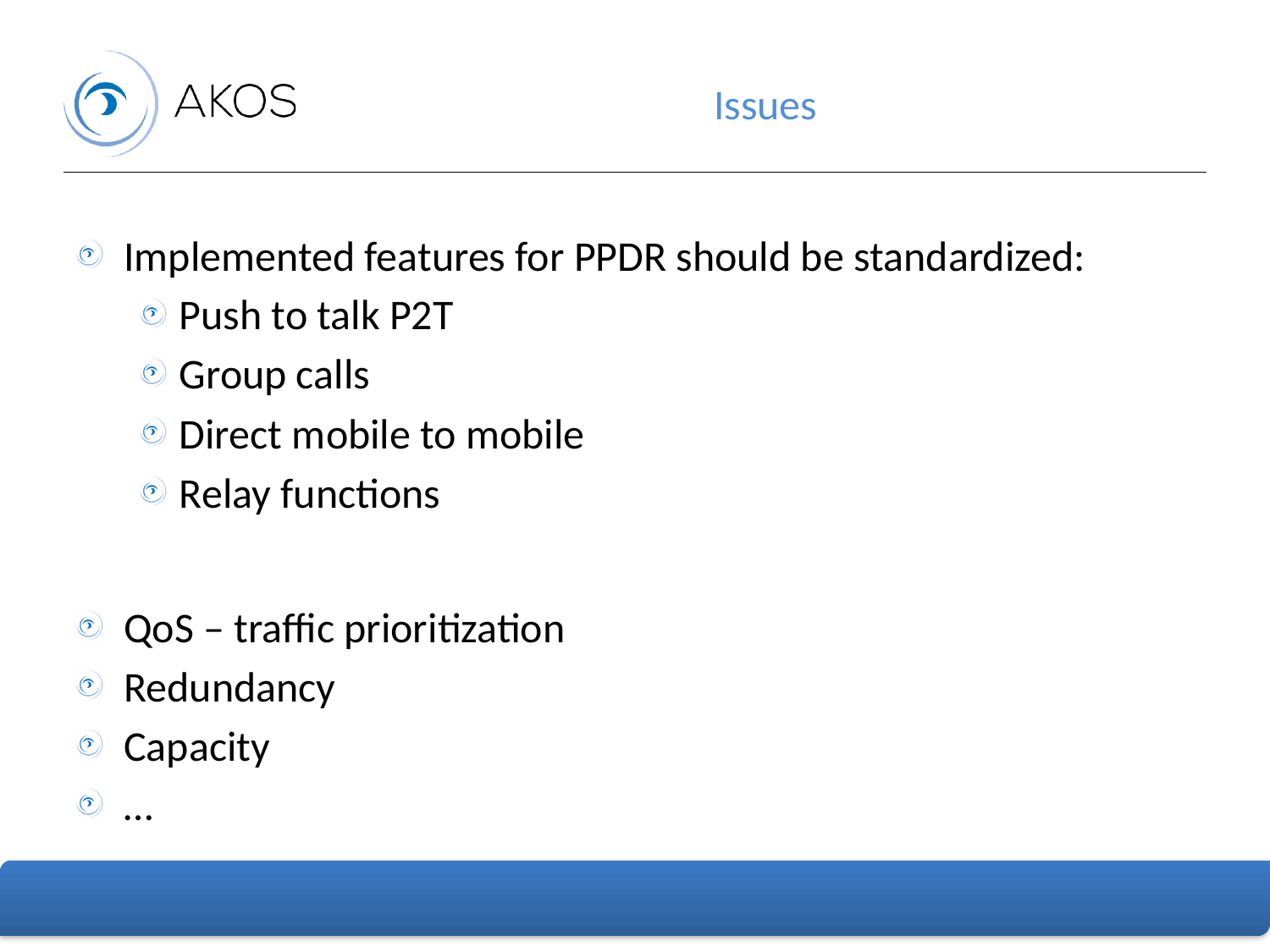

# Issues
Implemented features for PPDR should be standardized:
Push to talk P2T
Group calls
Direct mobile to mobile
Relay functions

QoS – traffic prioritization
Redundancy
Capacity
…